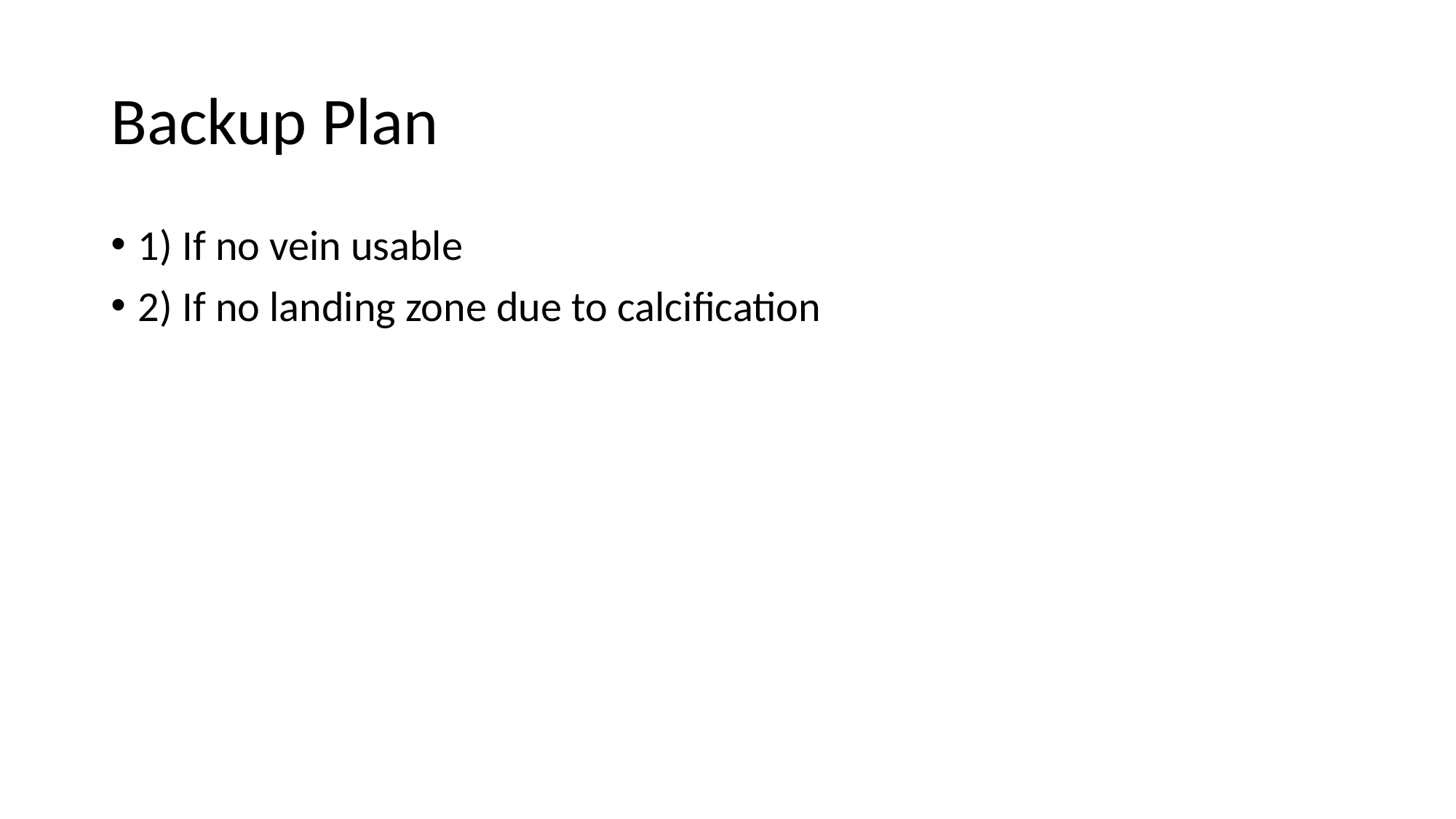

# Backup Plan
1) If no vein usable
2) If no landing zone due to calcification